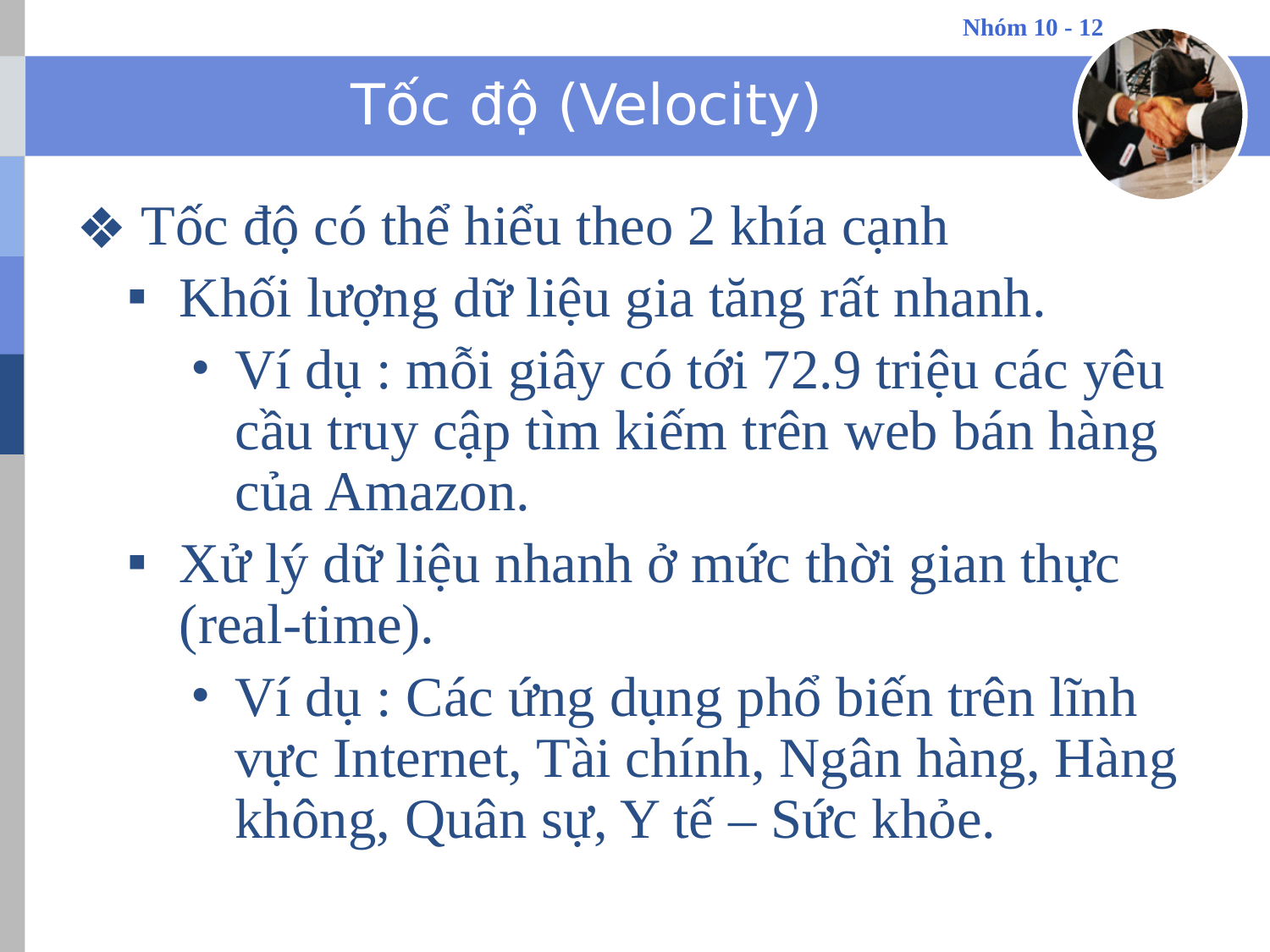

# Tốc độ (Velocity)
 Tốc độ có thể hiểu theo 2 khía cạnh
Khối lượng dữ liệu gia tăng rất nhanh.
Ví dụ : mỗi giây có tới 72.9 triệu các yêu cầu truy cập tìm kiếm trên web bán hàng của Amazon.
Xử lý dữ liệu nhanh ở mức thời gian thực (real-time).
Ví dụ : Các ứng dụng phổ biến trên lĩnh vực Internet, Tài chính, Ngân hàng, Hàng không, Quân sự, Y tế – Sức khỏe.